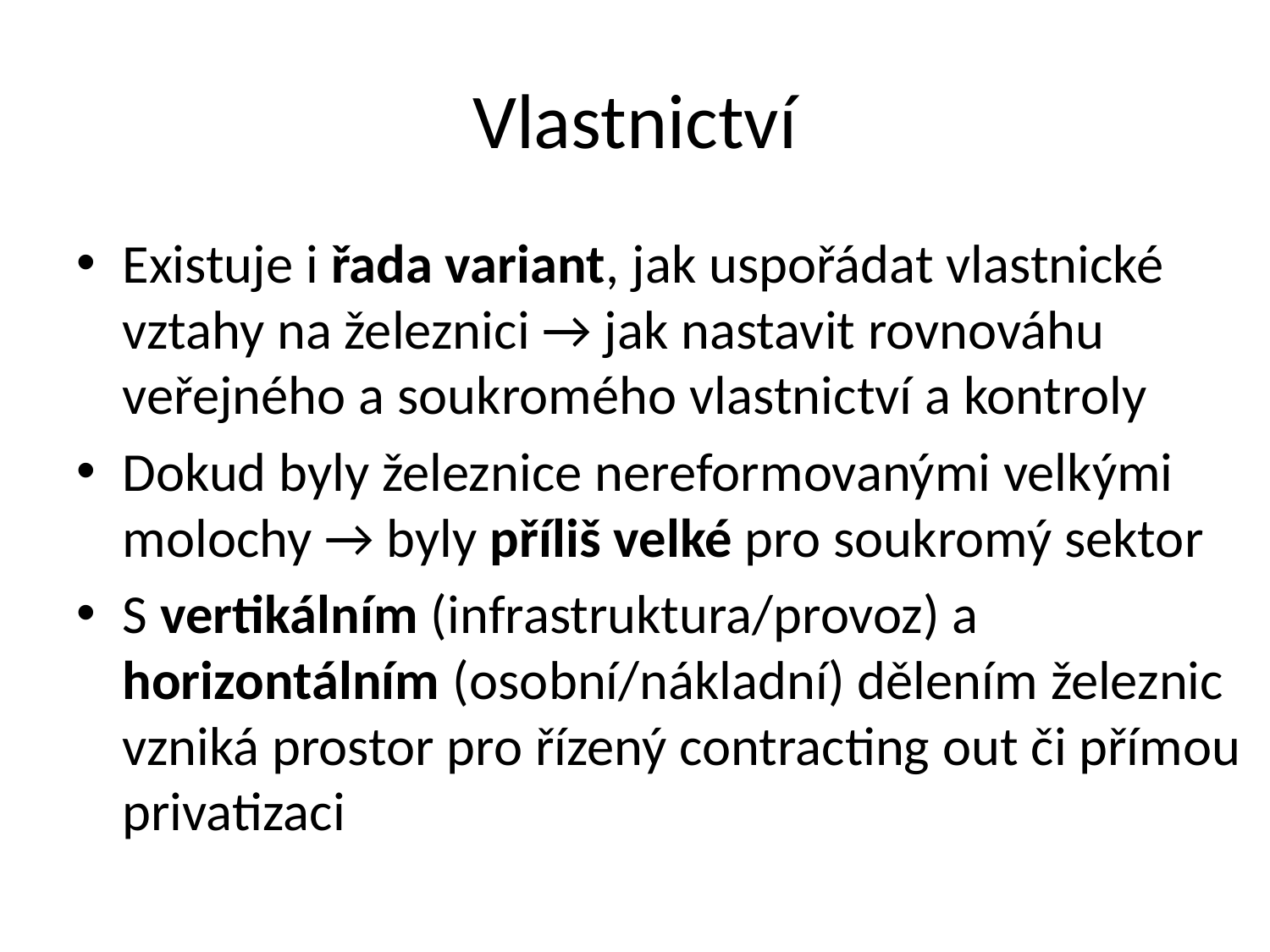

# Vlastnictví
Existuje i řada variant, jak uspořádat vlastnické vztahy na železnici → jak nastavit rovnováhu veřejného a soukromého vlastnictví a kontroly
Dokud byly železnice nereformovanými velkými molochy → byly příliš velké pro soukromý sektor
S vertikálním (infrastruktura/provoz) a horizontálním (osobní/nákladní) dělením železnic vzniká prostor pro řízený contracting out či přímou privatizaci